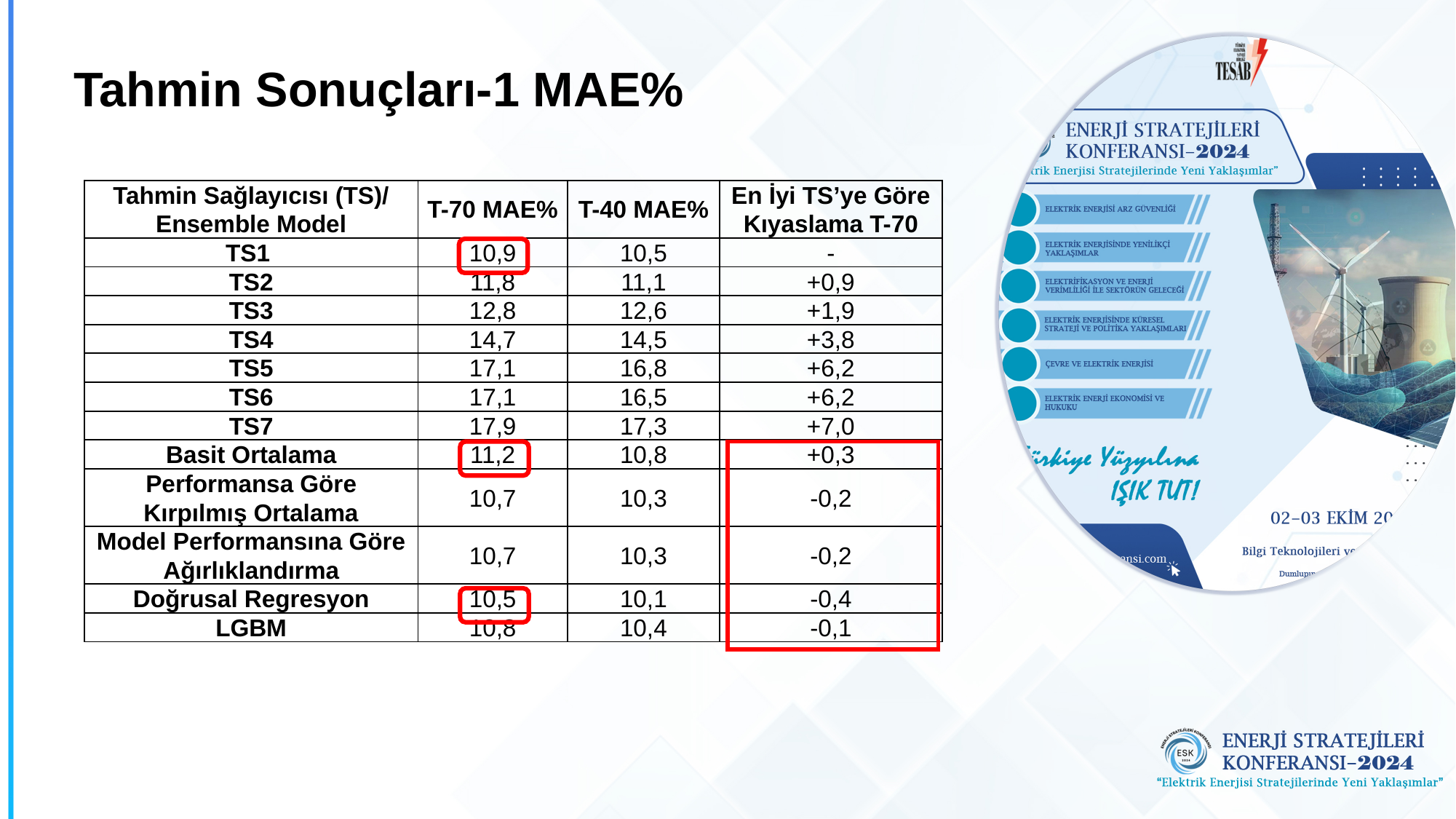

# Tahmin Sonuçları-1 MAE%

| Tahmin Sağlayıcısı (TS)/ Ensemble Model | T-70 MAE% | T-40 MAE% | En İyi TS’ye Göre Kıyaslama T-70 |
| --- | --- | --- | --- |
| TS1 | 10,9 | 10,5 | - |
| TS2 | 11,8 | 11,1 | +0,9 |
| TS3 | 12,8 | 12,6 | +1,9 |
| TS4 | 14,7 | 14,5 | +3,8 |
| TS5 | 17,1 | 16,8 | +6,2 |
| TS6 | 17,1 | 16,5 | +6,2 |
| TS7 | 17,9 | 17,3 | +7,0 |
| Basit Ortalama | 11,2 | 10,8 | +0,3 |
| Performansa Göre Kırpılmış Ortalama | 10,7 | 10,3 | -0,2 |
| Model Performansına Göre Ağırlıklandırma | 10,7 | 10,3 | -0,2 |
| Doğrusal Regresyon | 10,5 | 10,1 | -0,4 |
| LGBM | 10,8 | 10,4 | -0,1 |